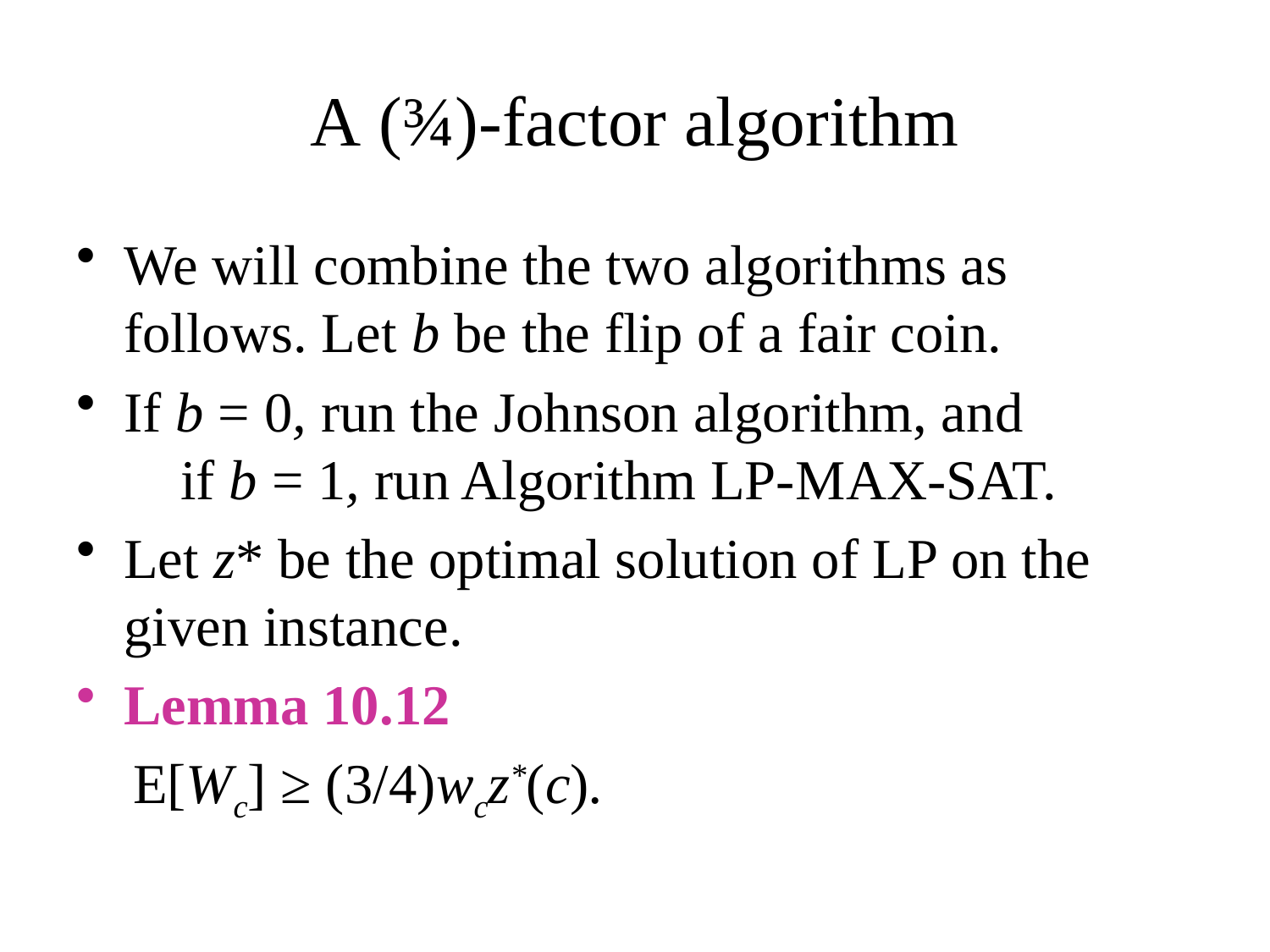

# A (¾)-factor algorithm
We will combine the two algorithms as follows. Let b be the flip of a fair coin.
If b = 0, run the Johnson algorithm, and                if b = 1, run Algorithm LP-MAX-SAT.
Let z* be the optimal solution of LP on the given instance.
Lemma 10.12
    E[Wc] ≥ (3/4)wcz*(c).